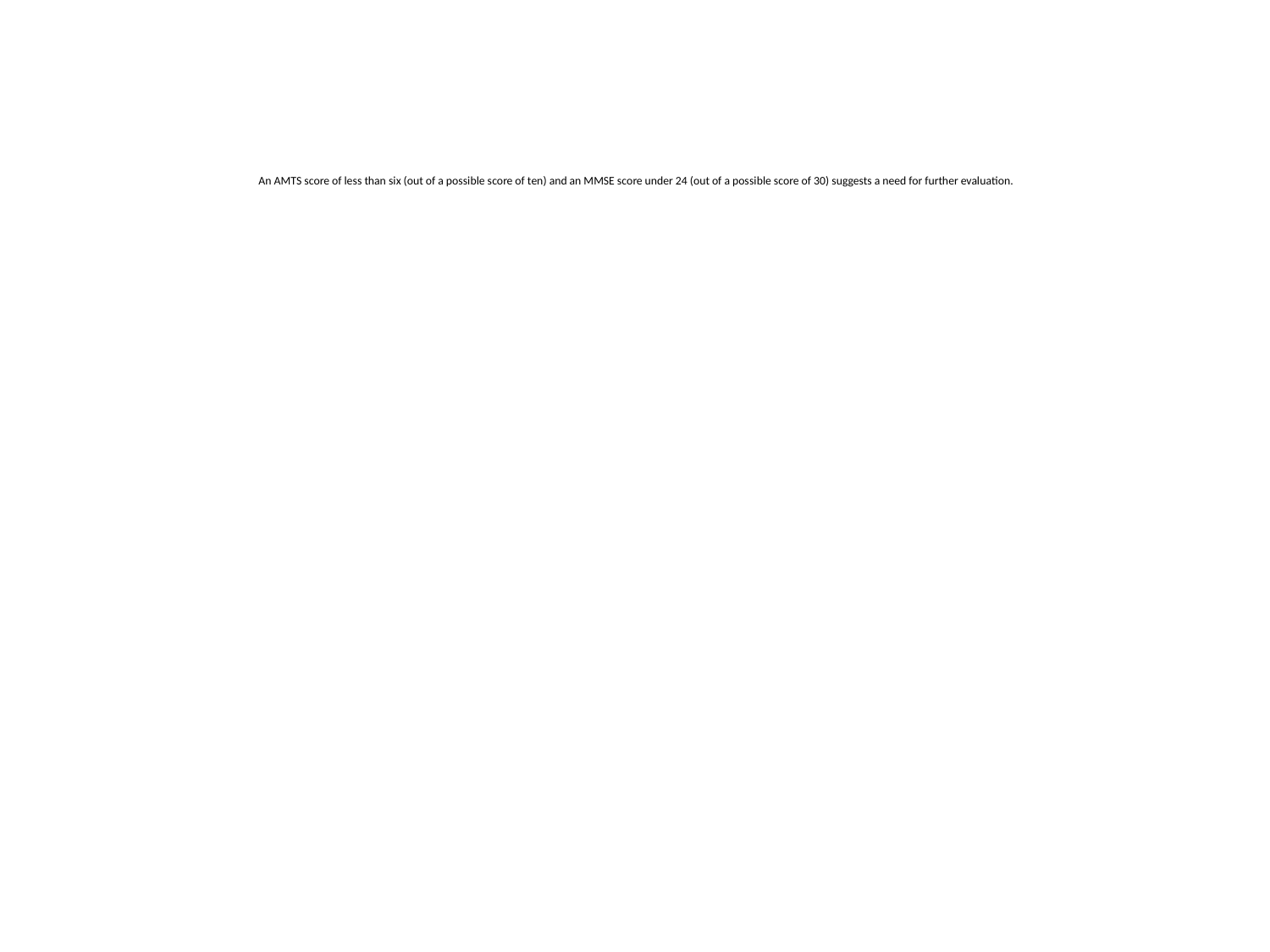

# An AMTS score of less than six (out of a possible score of ten) and an MMSE score under 24 (out of a possible score of 30) suggests a need for further evaluation.